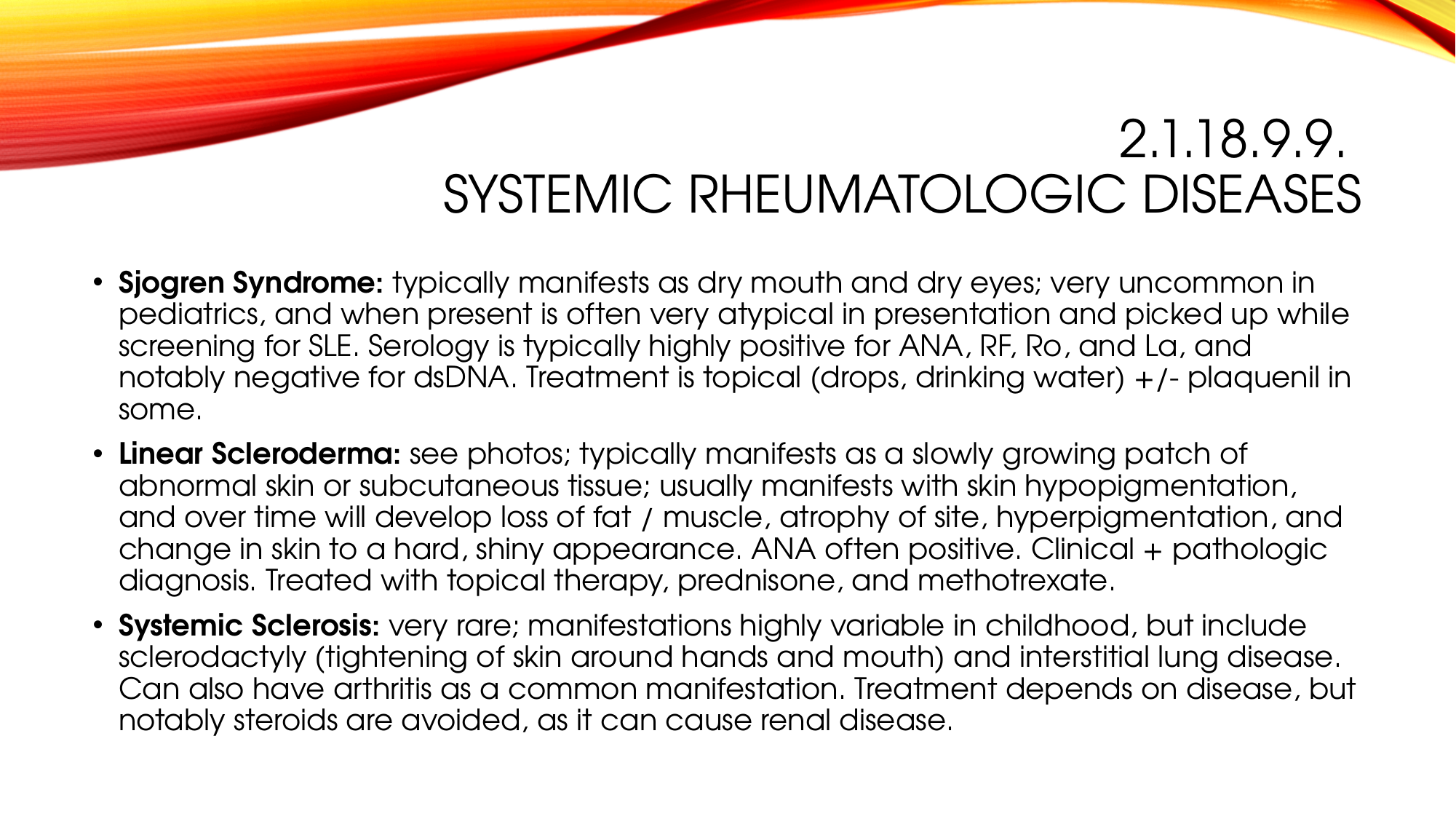

# 2.1.18.9.9. Systemic rheumatologic diseases
Sjogren Syndrome: typically manifests as dry mouth and dry eyes; very uncommon in pediatrics, and when present is often very atypical in presentation and picked up while screening for SLE. Serology is typically highly positive for ANA, RF, Ro, and La, and notably negative for dsDNA. Treatment is topical (drops, drinking water) +/- plaquenil in some.
Linear Scleroderma: see photos; typically manifests as a slowly growing patch of abnormal skin or subcutaneous tissue; usually manifests with skin hypopigmentation, and over time will develop loss of fat / muscle, atrophy of site, hyperpigmentation, and change in skin to a hard, shiny appearance. ANA often positive. Clinical + pathologic diagnosis. Treated with topical therapy, prednisone, and methotrexate.
Systemic Sclerosis: very rare; manifestations highly variable in childhood, but include sclerodactyly (tightening of skin around hands and mouth) and interstitial lung disease. Can also have arthritis as a common manifestation. Treatment depends on disease, but notably steroids are avoided, as it can cause renal disease.